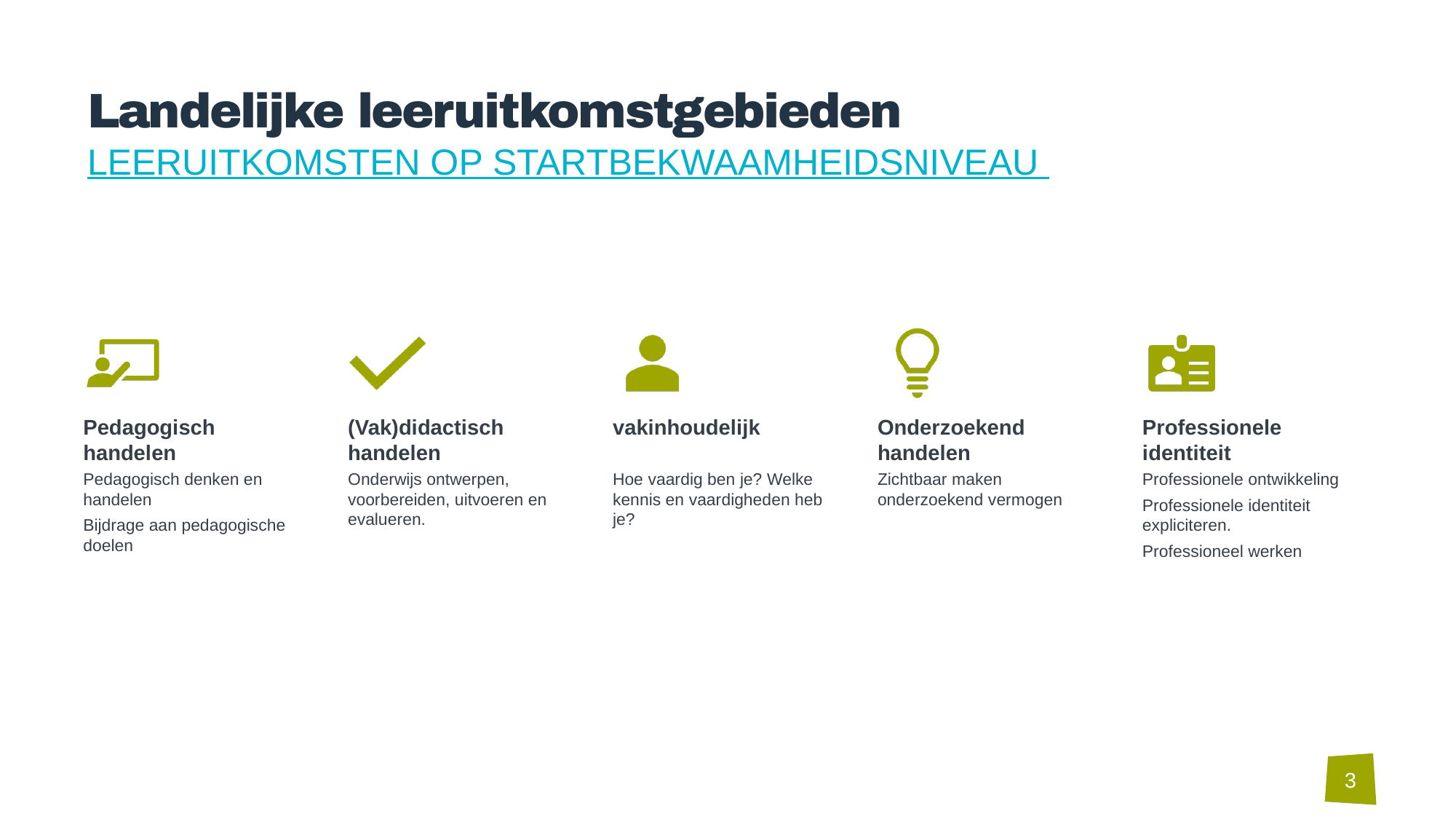

# Landelijke leeruitkomstgebieden
LEERUITKOMSTEN OP STARTBEKWAAMHEIDSNIVEAU
Pedagogisch handelen
Pedagogisch denken en handelen
Bijdrage aan pedagogische doelen
(Vak)didactisch handelen
Onderwijs ontwerpen, voorbereiden, uitvoeren en evalueren.
vakinhoudelijk
Hoe vaardig ben je? Welke kennis en vaardigheden heb je?
Onderzoekend handelen
Zichtbaar maken onderzoekend vermogen
Professionele identiteit
Professionele ontwikkeling
Professionele identiteit expliciteren.
Professioneel werken

3